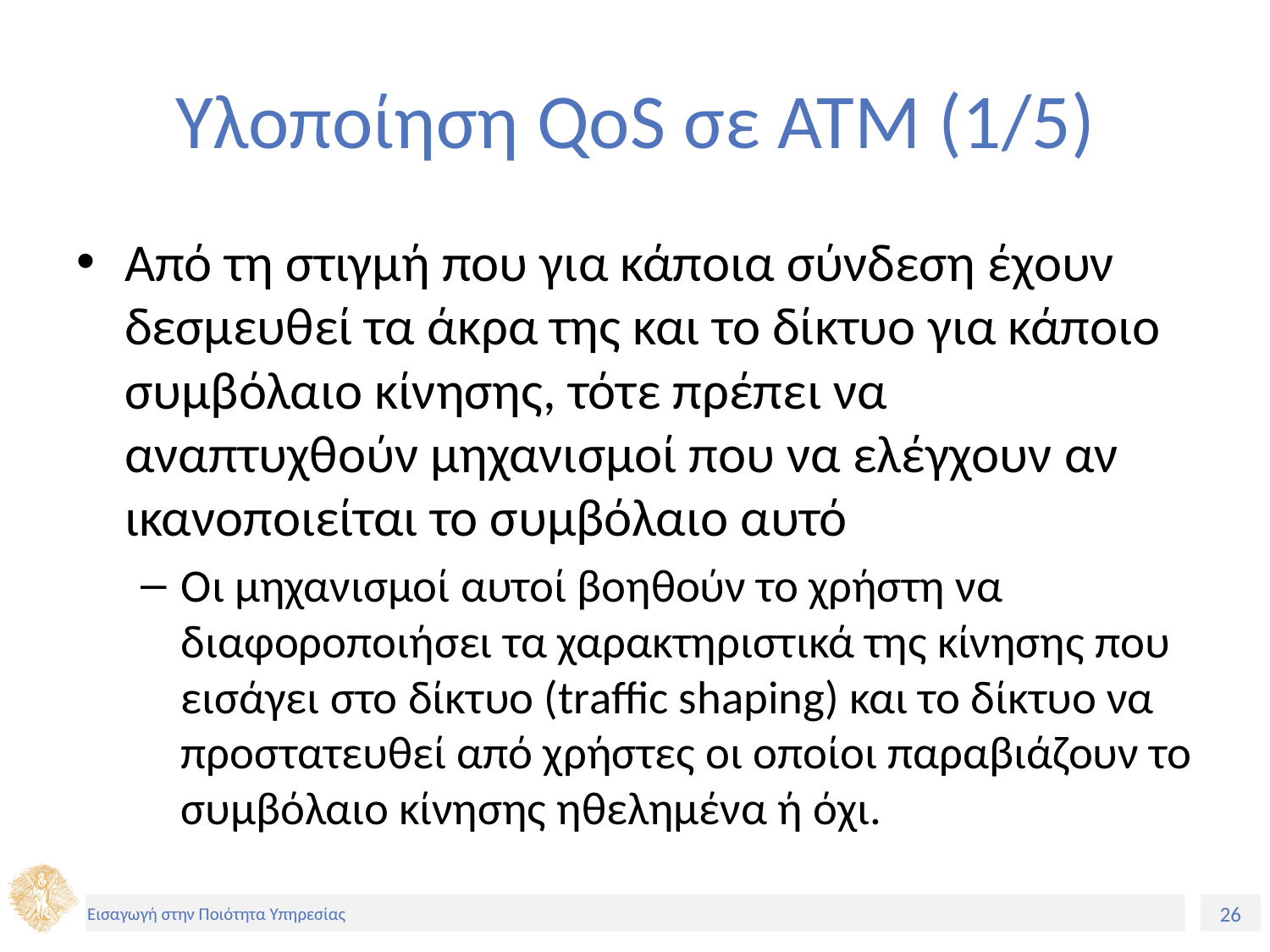

# Υλοποίηση QoS σε ATM (1/5)
Από τη στιγμή που για κάποια σύνδεση έχουν δεσμευθεί τα άκρα της και το δίκτυο για κάποιο συμβόλαιο κίνησης, τότε πρέπει να αναπτυχθούν μηχανισμοί που να ελέγχουν αν ικανοποιείται το συμβόλαιο αυτό
Οι μηχανισμοί αυτοί βοηθούν το χρήστη να διαφοροποιήσει τα χαρακτηριστικά της κίνησης που εισάγει στο δίκτυο (traffic shaping) και το δίκτυο να προστατευθεί από χρήστες οι οποίοι παραβιάζουν το συμβόλαιο κίνησης ηθελημένα ή όχι.